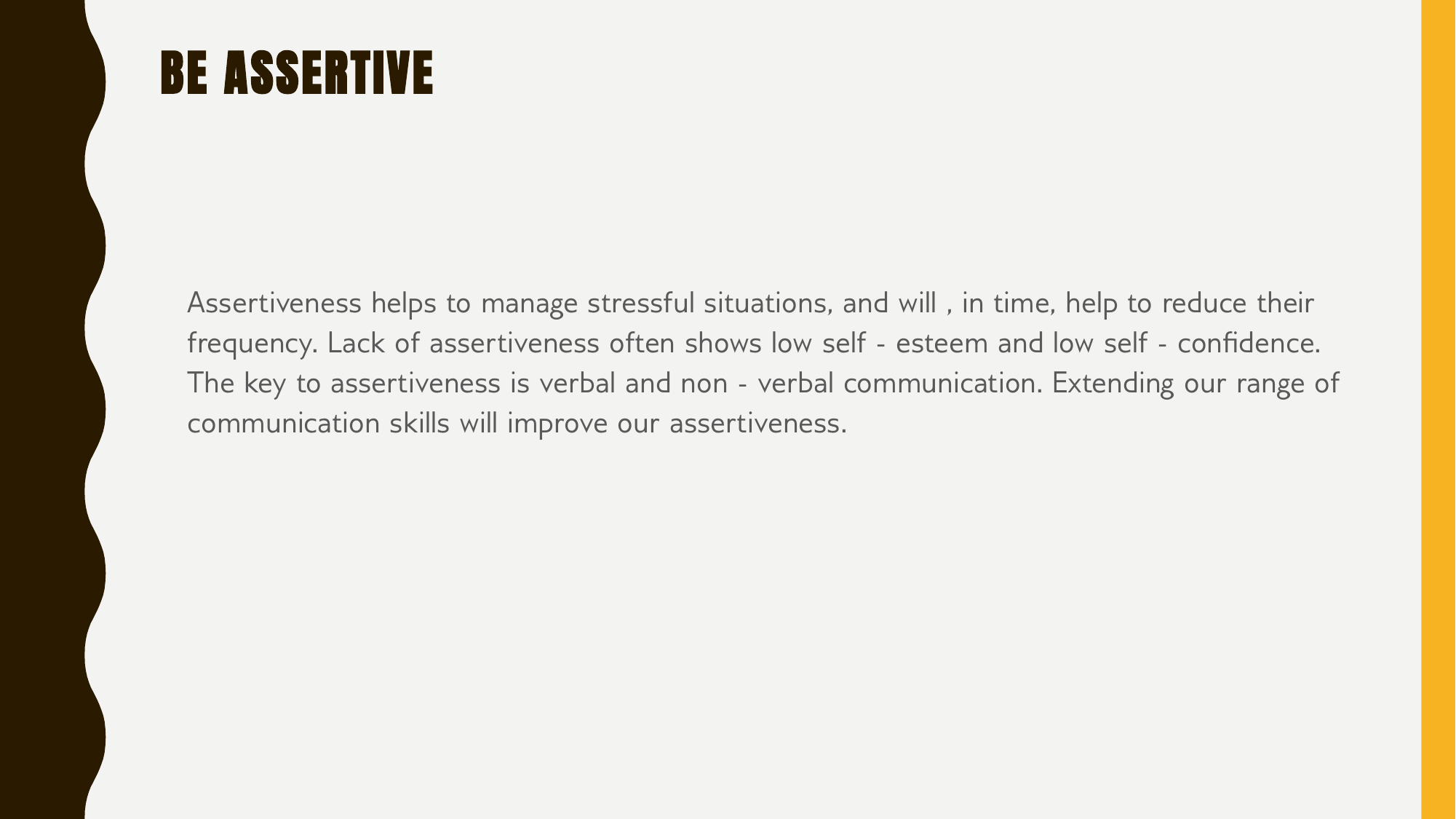

# Be Assertive
   Assertiveness helps to manage stressful situations, and will , in time, help to reduce their frequency. Lack of assertiveness often shows low self - esteem and low self - confidence. The key to assertiveness is verbal and non - verbal communication. Extending our range of communication skills will improve our assertiveness.